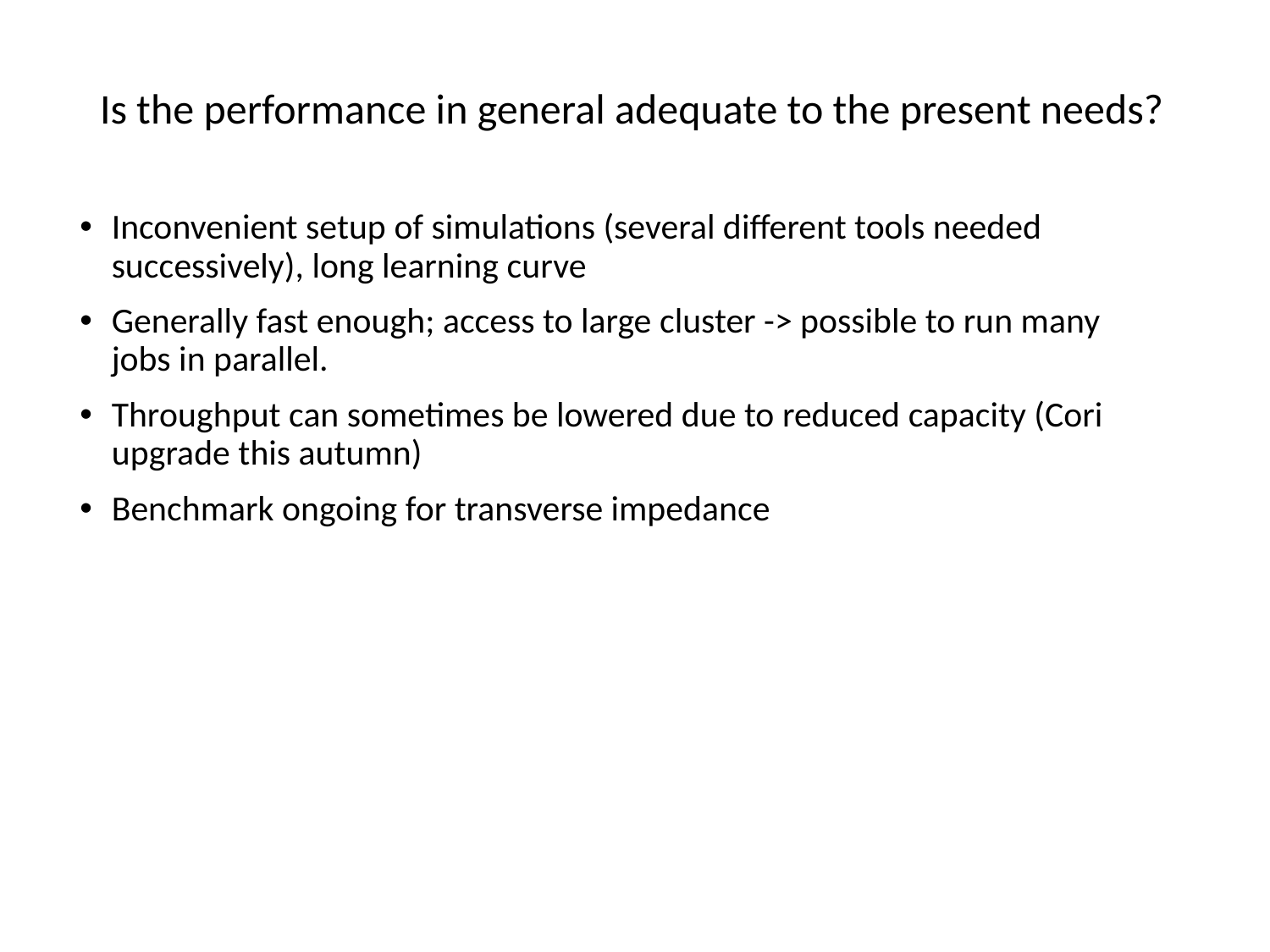

# Is the performance in general adequate to the present needs?
Inconvenient setup of simulations (several different tools needed successively), long learning curve
Generally fast enough; access to large cluster -> possible to run many jobs in parallel.
Throughput can sometimes be lowered due to reduced capacity (Cori upgrade this autumn)
Benchmark ongoing for transverse impedance